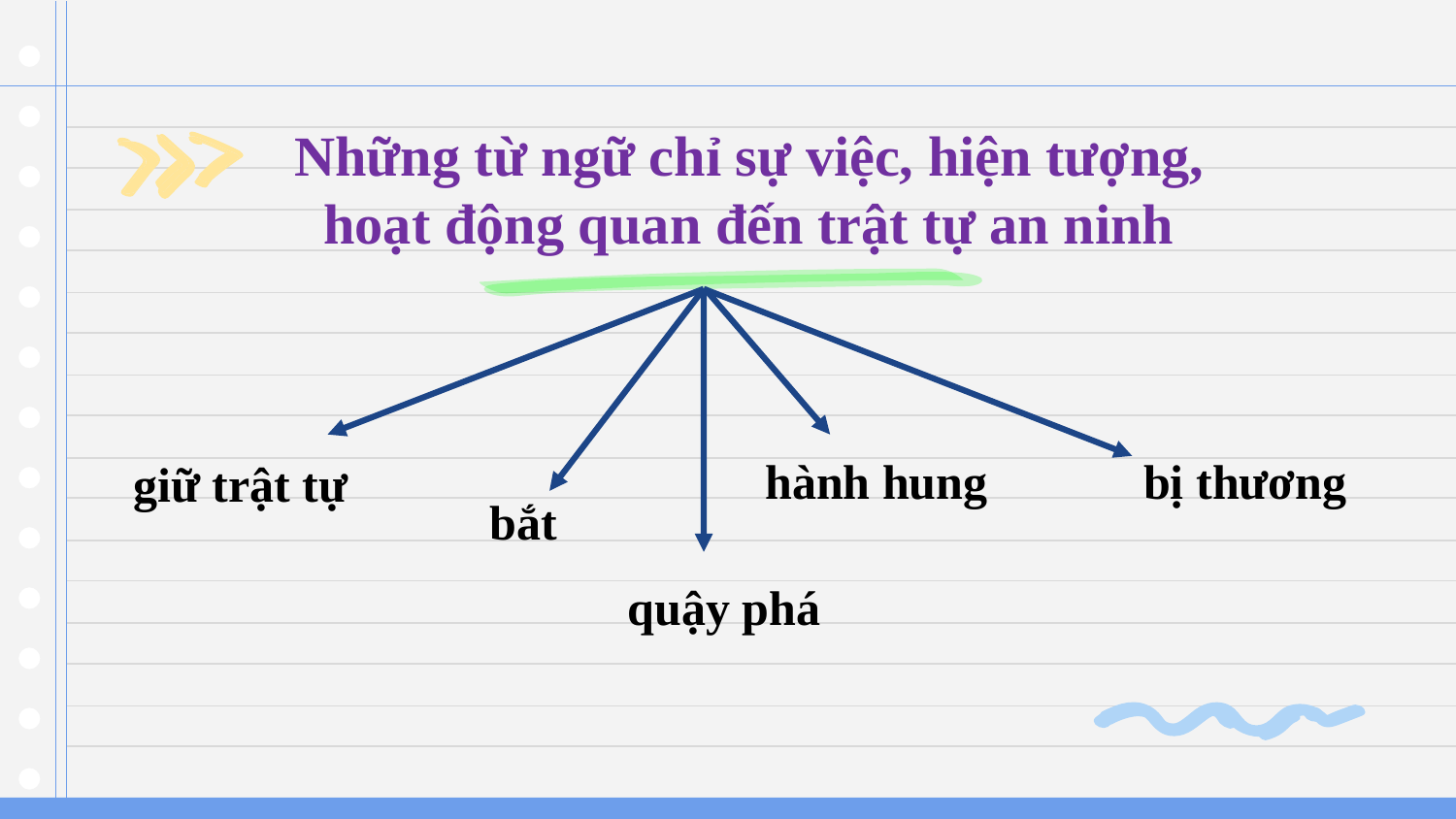

# Những từ ngữ chỉ sự việc, hiện tượng, hoạt động quan đến trật tự an ninh

bị thương
hành hung
giữ trật tự
bắt
quậy phá